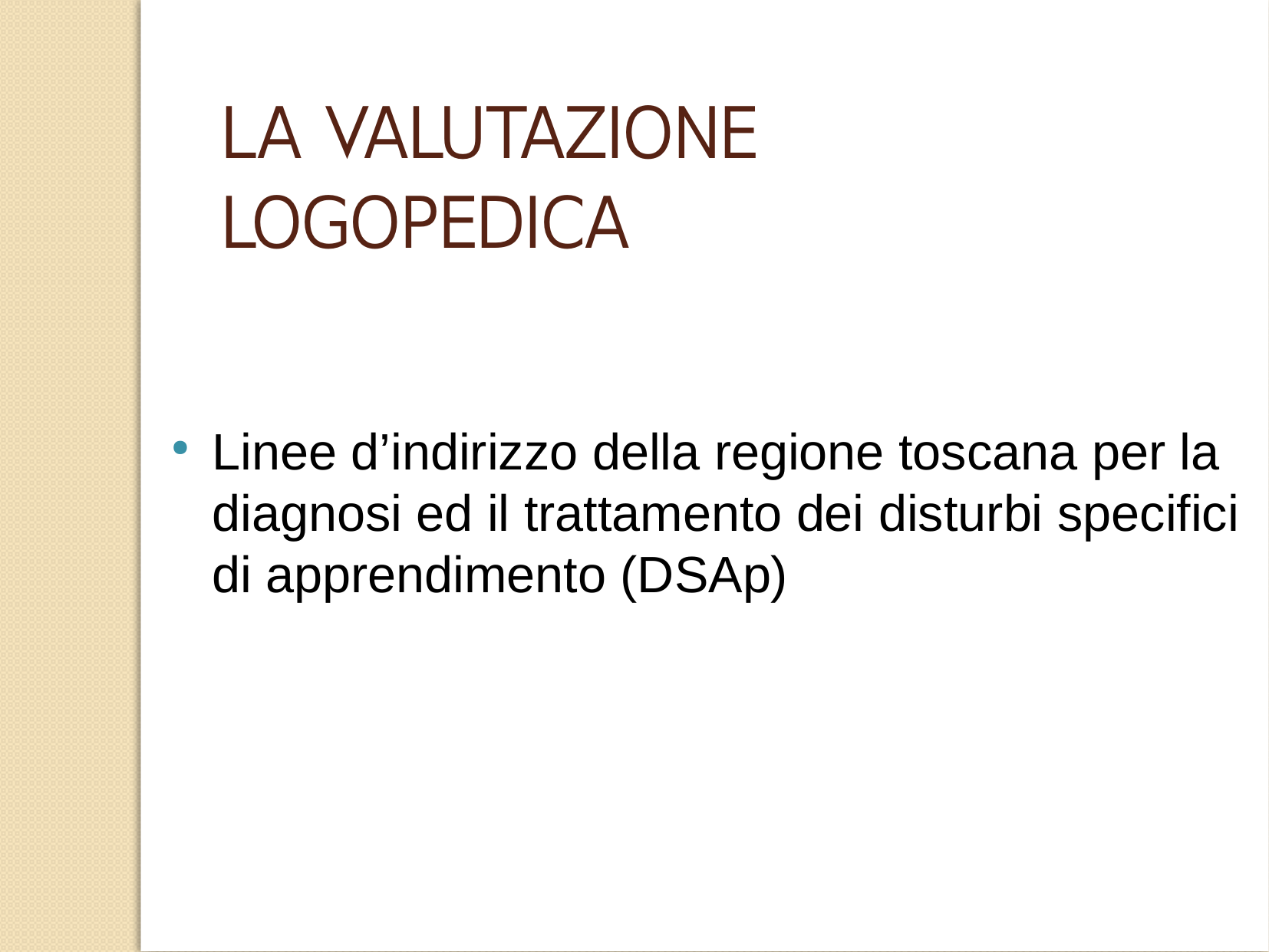

LA VALUTAZIONE LOGOPEDICA
Linee d’indirizzo della regione toscana per la diagnosi ed il trattamento dei disturbi specifici di apprendimento (DSAp)